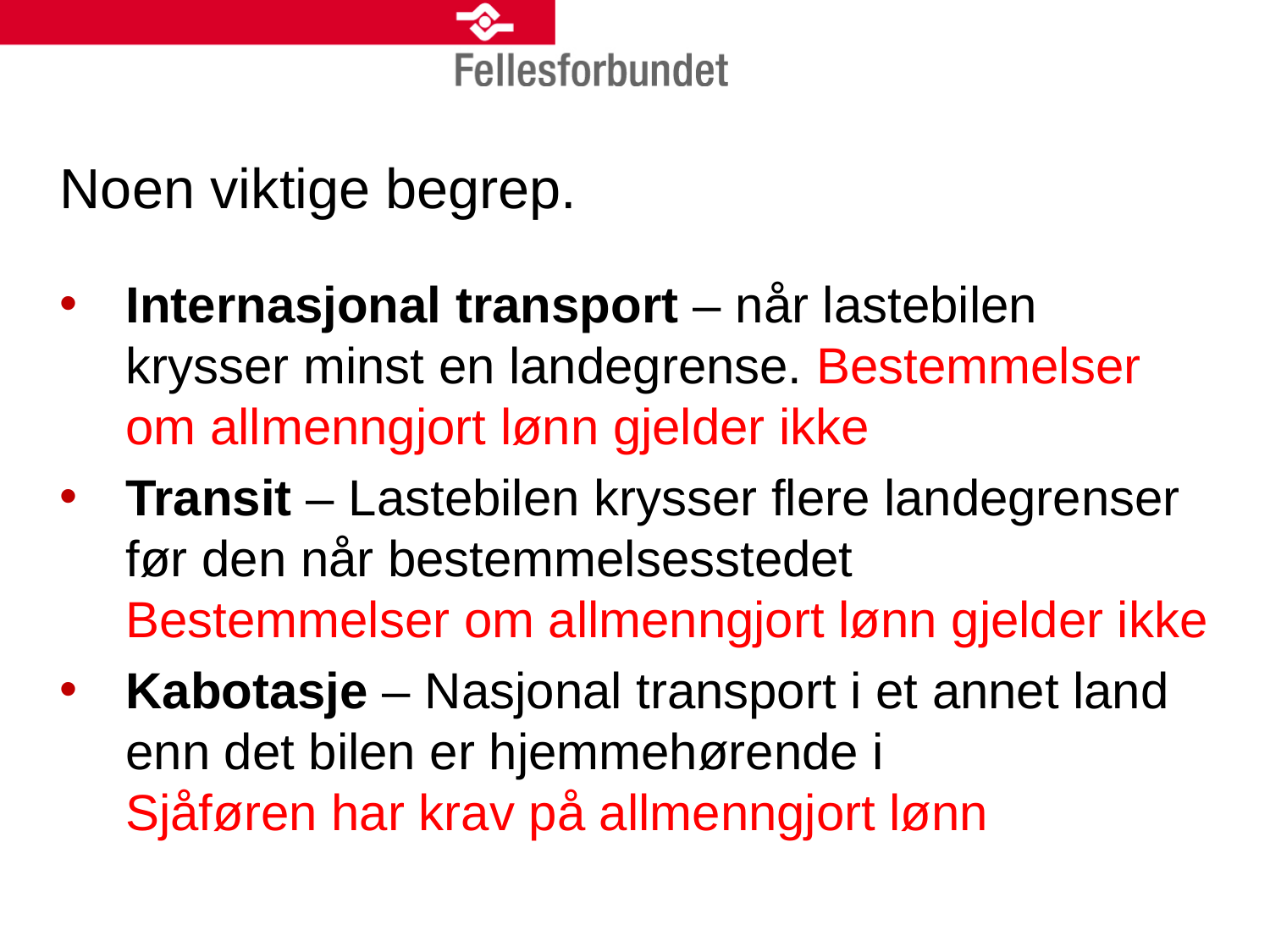

# Noen viktige begrep.
Internasjonal transport – når lastebilen krysser minst en landegrense. Bestemmelser om allmenngjort lønn gjelder ikke
Transit – Lastebilen krysser flere landegrenser før den når bestemmelsesstedet
Bestemmelser om allmenngjort lønn gjelder ikke
Kabotasje – Nasjonal transport i et annet land enn det bilen er hjemmehørende i
Sjåføren har krav på allmenngjort lønn